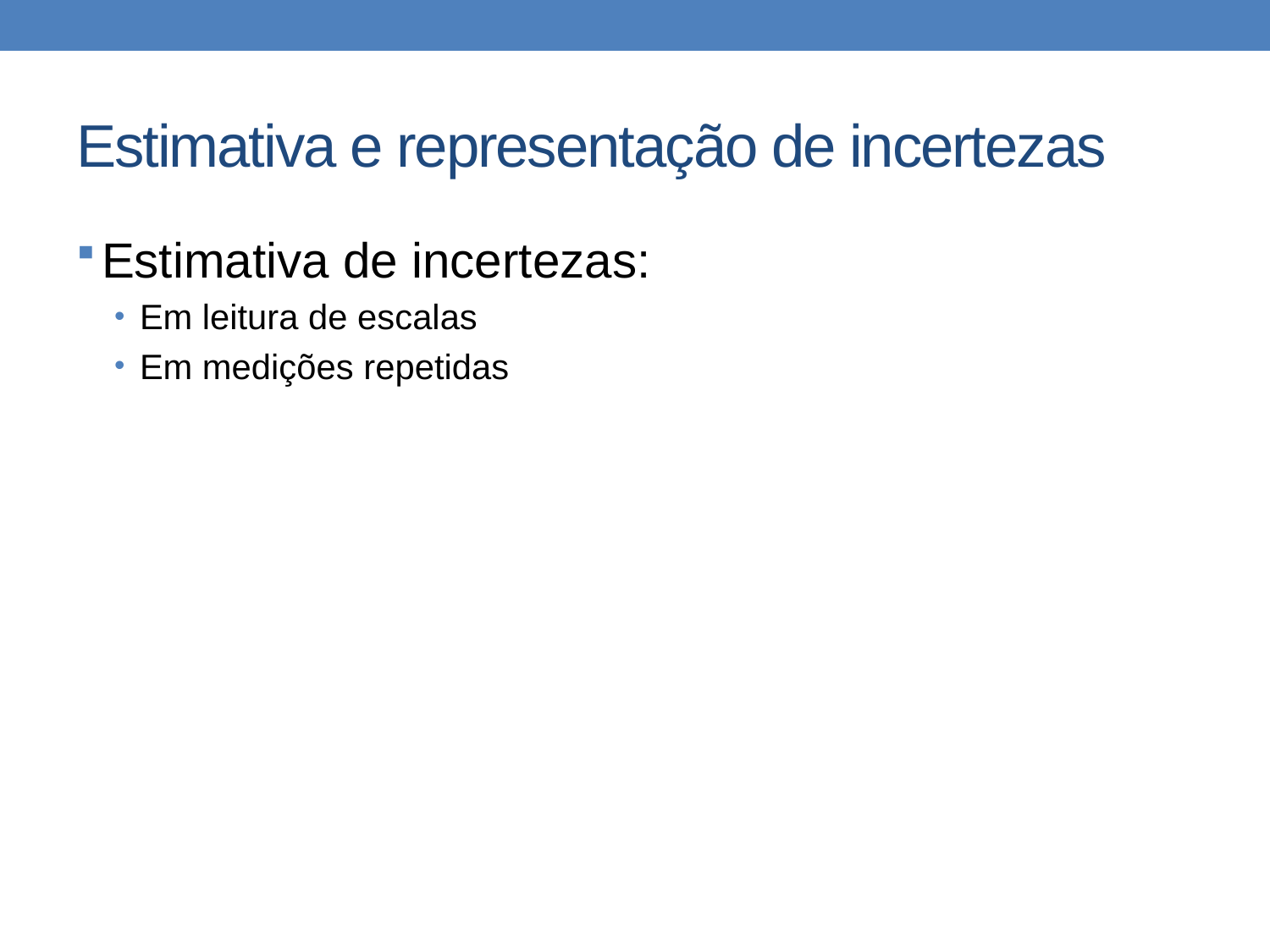

# Estimativa e representação de incertezas
Estimativa de incertezas:
Em leitura de escalas
Em medições repetidas